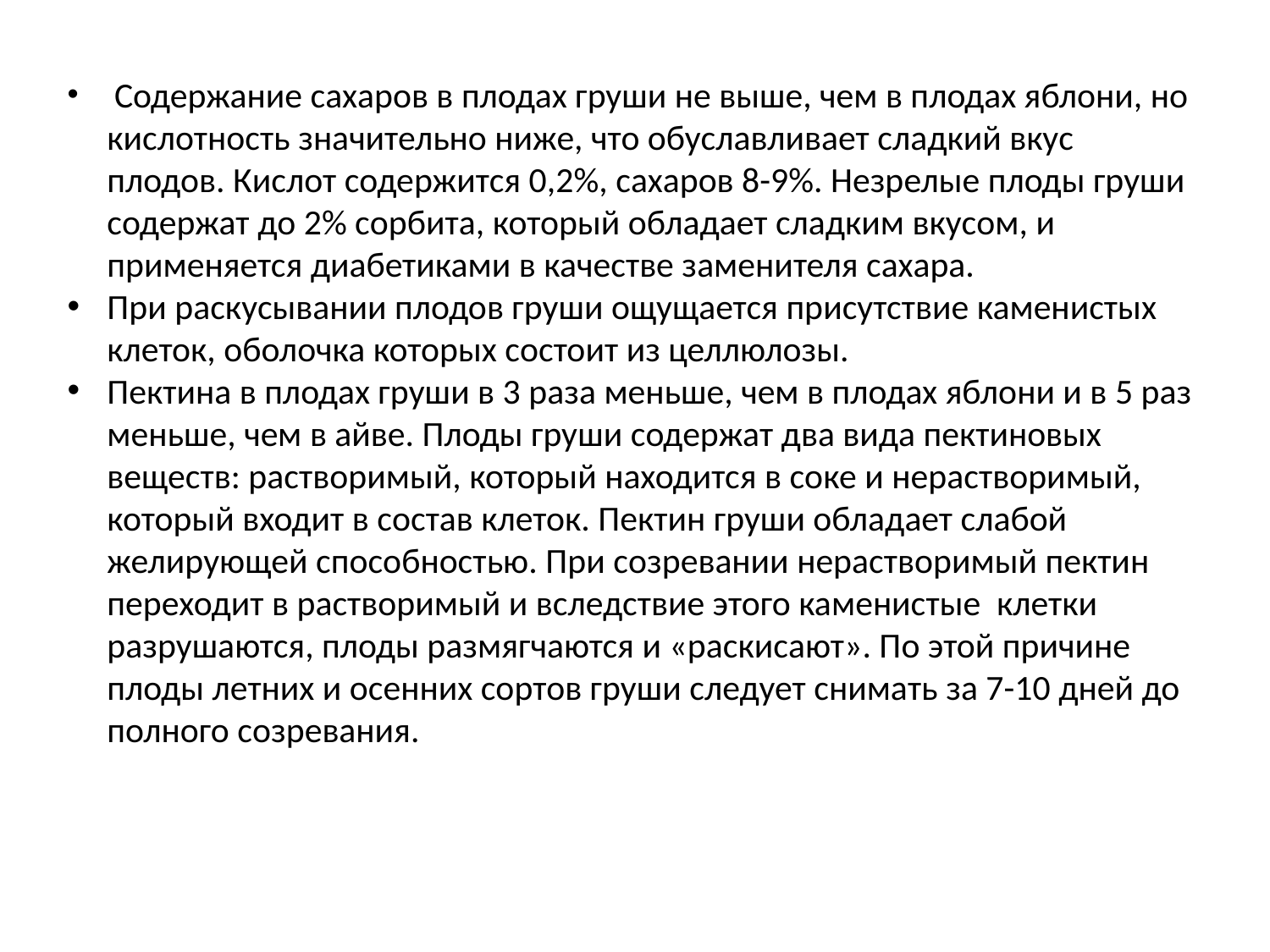

Содержание сахаров в плодах груши не выше, чем в плодах яблони, но кислотность значительно ниже, что обуславливает сладкий вкус плодов. Кислот содержится 0,2%, сахаров 8-9%. Незрелые плоды груши содержат до 2% сорбита, который обладает сладким вкусом, и применяется диабетиками в качестве заменителя сахара.
При раскусывании плодов груши ощущается присутствие каменистых клеток, оболочка которых состоит из целлюлозы.
Пектина в плодах груши в 3 раза меньше, чем в плодах яблони и в 5 раз меньше, чем в айве. Плоды груши содержат два вида пектиновых веществ: растворимый, который находится в соке и нерастворимый, который входит в состав клеток. Пектин груши обладает слабой желирующей способностью. При созревании нерастворимый пектин переходит в растворимый и вследствие этого каменистые  клетки разрушаются, плоды размягчаются и «раскисают». По этой причине плоды летних и осенних сортов груши следует снимать за 7-10 дней до полного созревания.